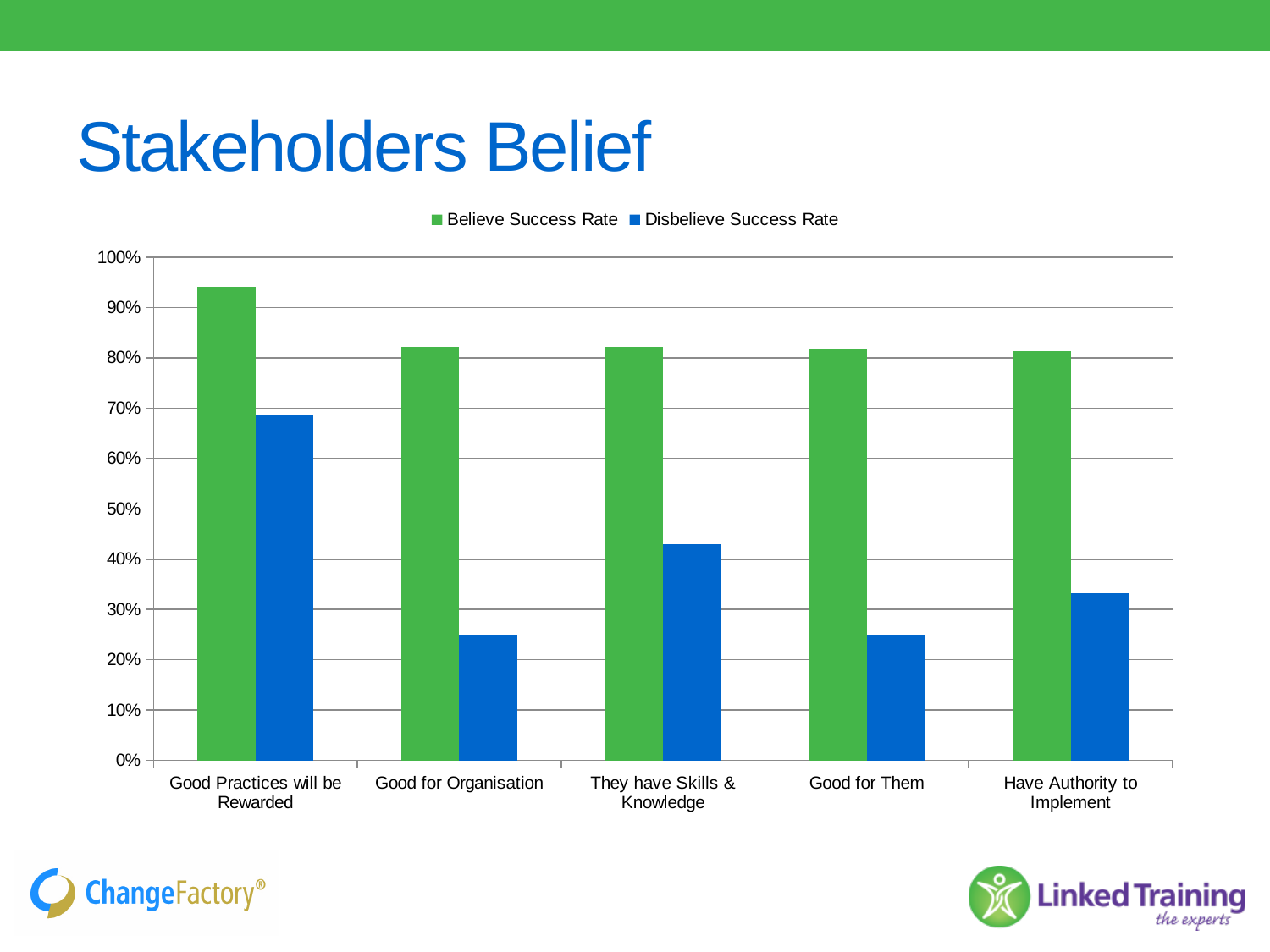

# Stakeholders Belief

### Chart

| Category | Believe Success Rate | Disbelieve Success Rate |
|---|---|---|
| Good Practices will be Rewarded | 0.941 | 0.688 |
| Good for Organisation | 0.822 | 0.25 |
| They have Skills & Knowledge | 0.821 | 0.429 |
| Good for Them | 0.818 | 0.25 |
| Have Authority to Implement | 0.813 | 0.333 |